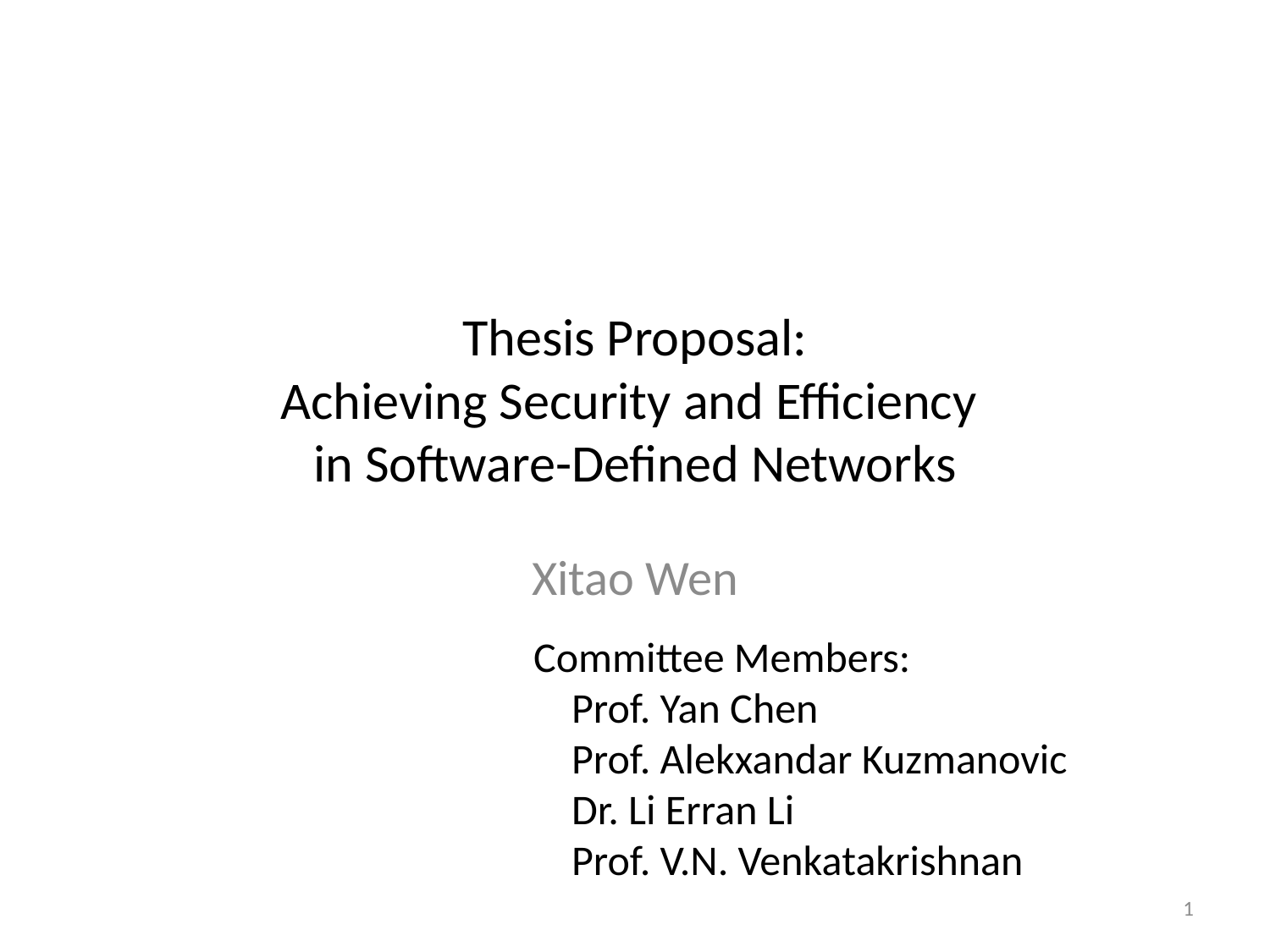

# Thesis Proposal: Achieving Security and Efficiency in Software-Defined Networks
Xitao Wen
Committee Members:
    Prof. Yan Chen
    Prof. Alekxandar Kuzmanovic
    Dr. Li Erran Li
    Prof. V.N. Venkatakrishnan
1